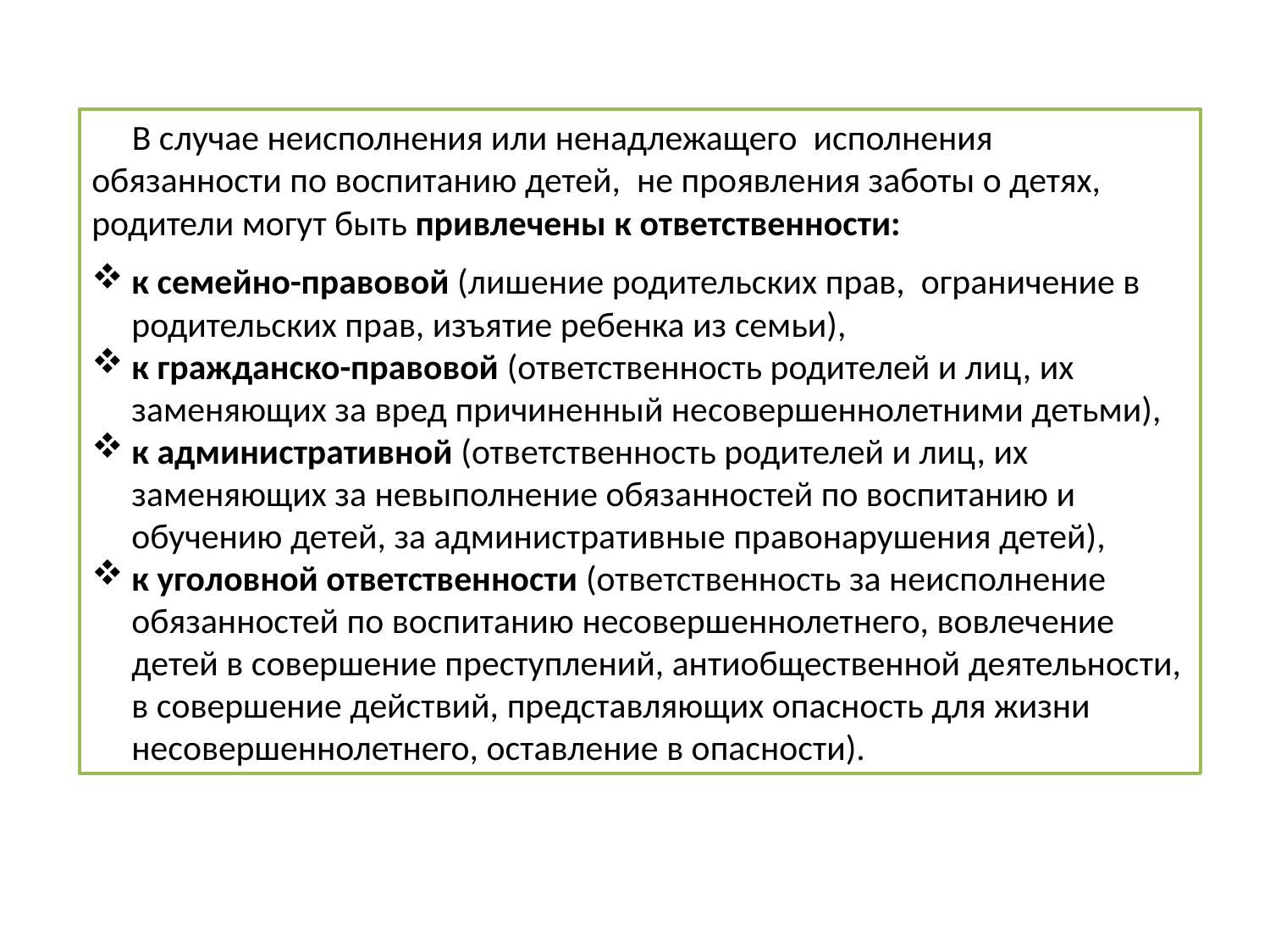

В случае неисполнения или ненадлежащего  исполнения обязанности по воспитанию детей,  не проявления заботы о детях, родители могут быть привлечены к ответственности:

к семейно-правовой (лишение родительских прав,  ограничение в родительских прав, изъятие ребенка из семьи),
к гражданско-правовой (ответственность родителей и лиц, их заменяющих за вред причиненный несовершеннолетними детьми),
к административной (ответственность родителей и лиц, их заменяющих за невыполнение обязанностей по воспитанию и обучению детей, за административные правонарушения детей),
к уголовной ответственности (ответственность за неисполнение обязанностей по воспитанию несовершеннолетнего, вовлечение  детей в совершение преступлений, антиобщественной деятельности, в совершение действий, представляющих опасность для жизни несовершеннолетнего, оставление в опасности).